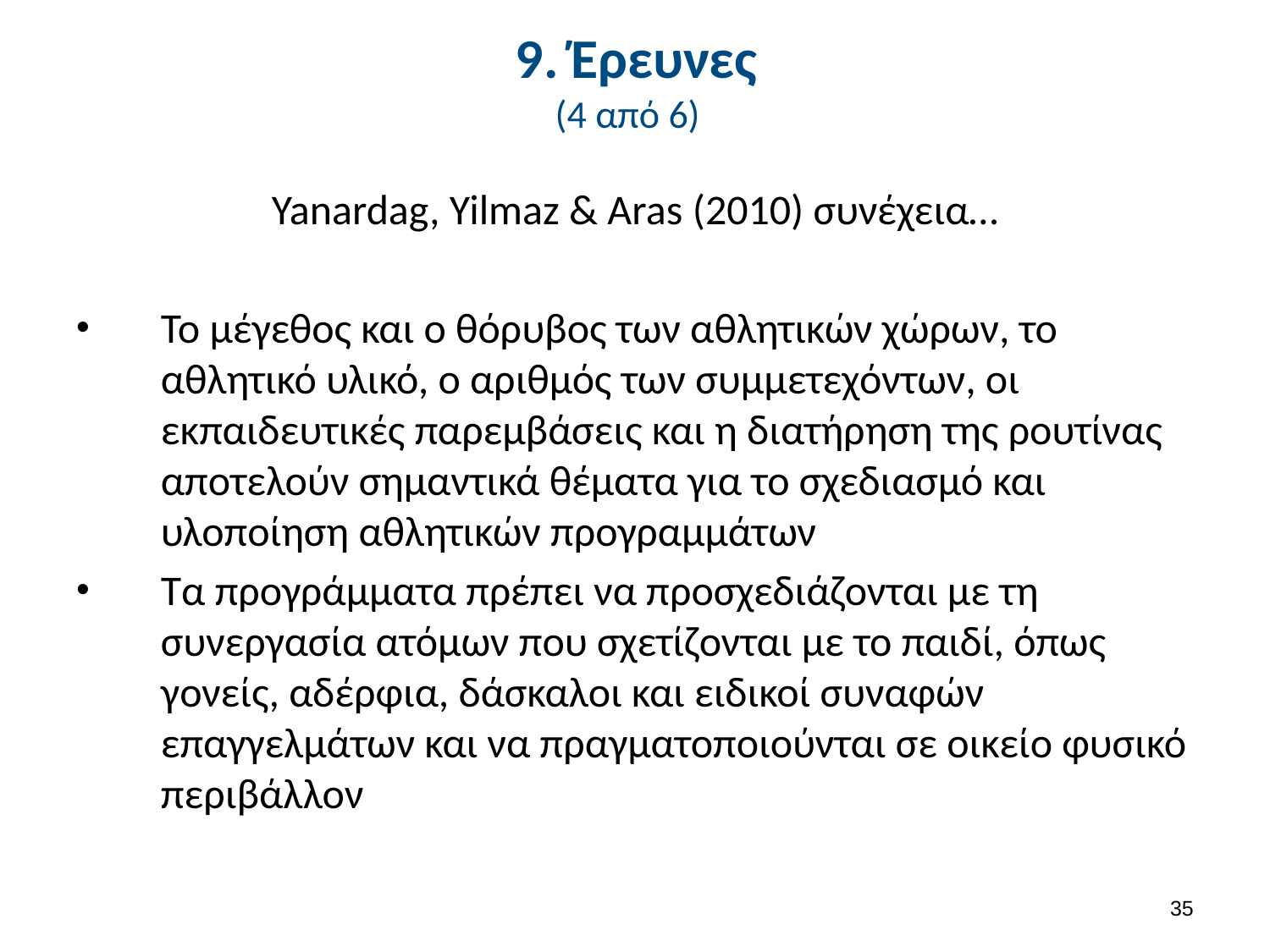

# 9. Έρευνες (4 από 6)
Yanardag, Yilmaz & Aras (2010) συνέχεια…

Το μέγεθος και ο θόρυβος των αθλητικών χώρων, το αθλητικό υλικό, ο αριθμός των συμμετεχόντων, οι εκπαιδευτικές παρεμβάσεις και η διατήρηση της ρουτίνας αποτελούν σημαντικά θέματα για το σχεδιασμό και υλοποίηση αθλητικών προγραμμάτων
Τα προγράμματα πρέπει να προσχεδιάζονται με τη συνεργασία ατόμων που σχετίζονται με το παιδί, όπως γονείς, αδέρφια, δάσκαλοι και ειδικοί συναφών επαγγελμάτων και να πραγματοποιούνται σε οικείο φυσικό περιβάλλον
35